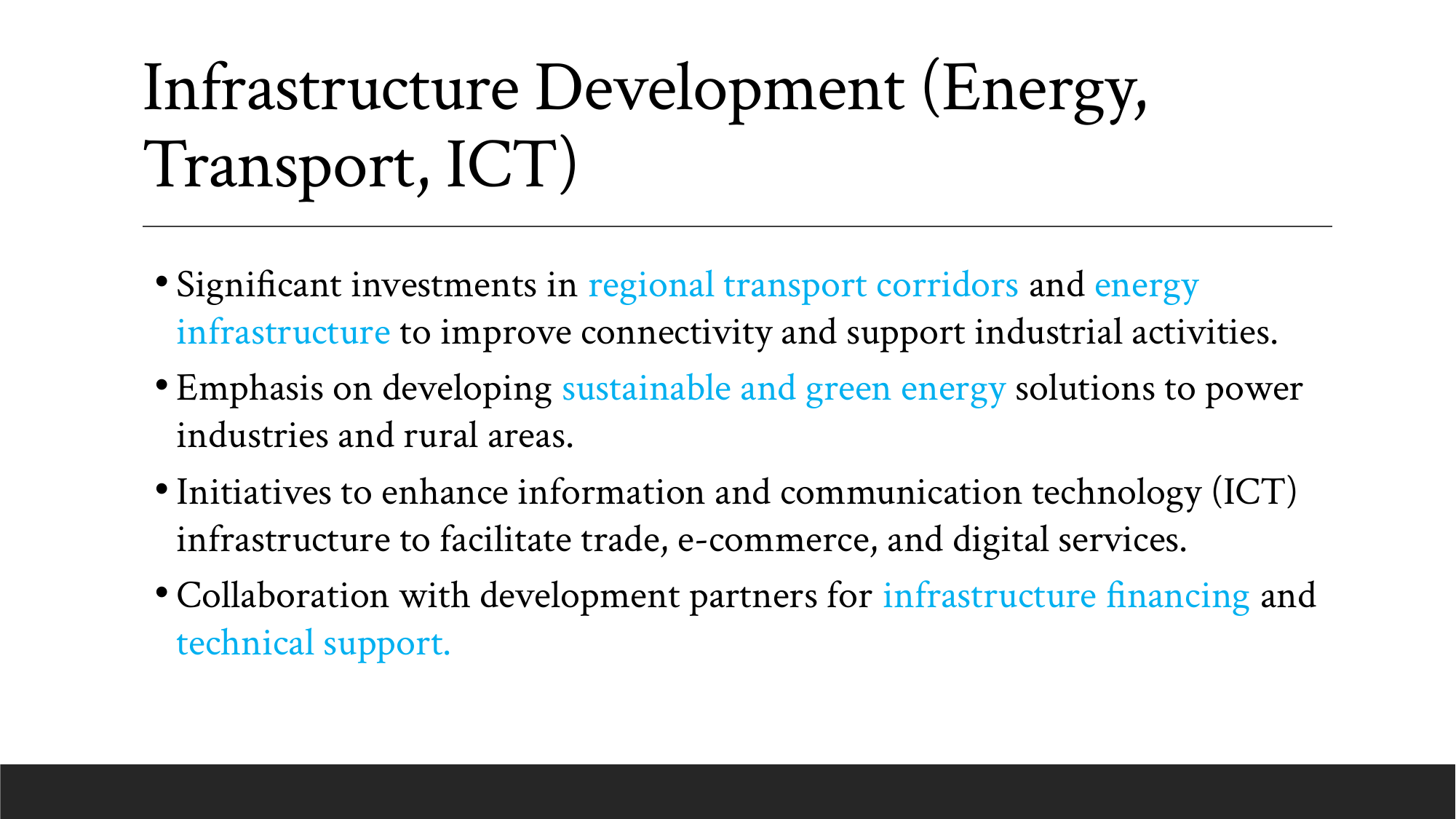

# Infrastructure Development (Energy, Transport, ICT)
Significant investments in regional transport corridors and energy infrastructure to improve connectivity and support industrial activities.
Emphasis on developing sustainable and green energy solutions to power industries and rural areas.
Initiatives to enhance information and communication technology (ICT) infrastructure to facilitate trade, e-commerce, and digital services.
Collaboration with development partners for infrastructure financing and technical support.